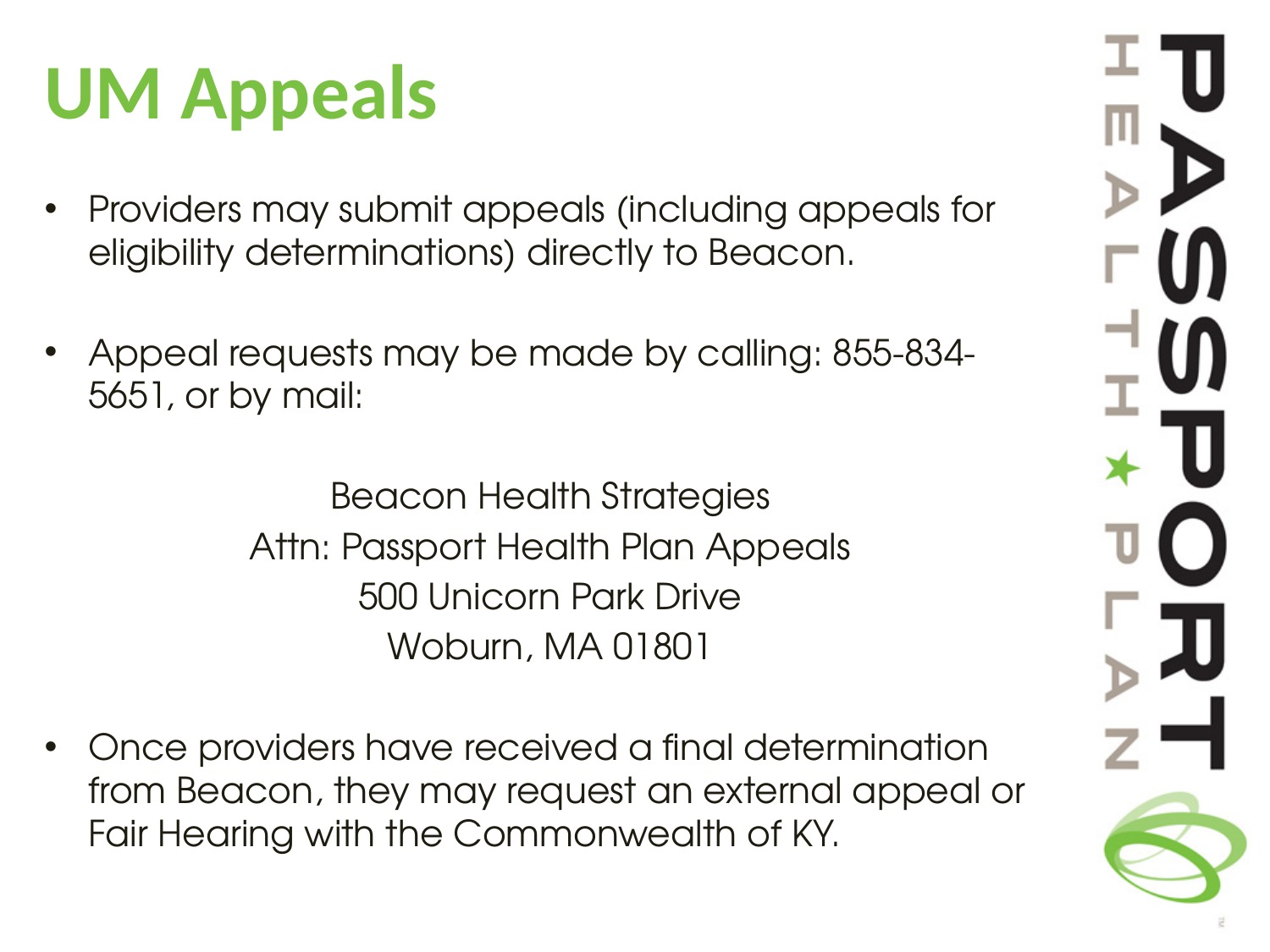

# UM Appeals
Providers may submit appeals (including appeals for eligibility determinations) directly to Beacon.

Appeal requests may be made by calling: 855-834-5651, or by mail:

Beacon Health Strategies
Attn: Passport Health Plan Appeals
500 Unicorn Park Drive
Woburn, MA 01801

Once providers have received a final determination from Beacon, they may request an external appeal or Fair Hearing with the Commonwealth of KY.